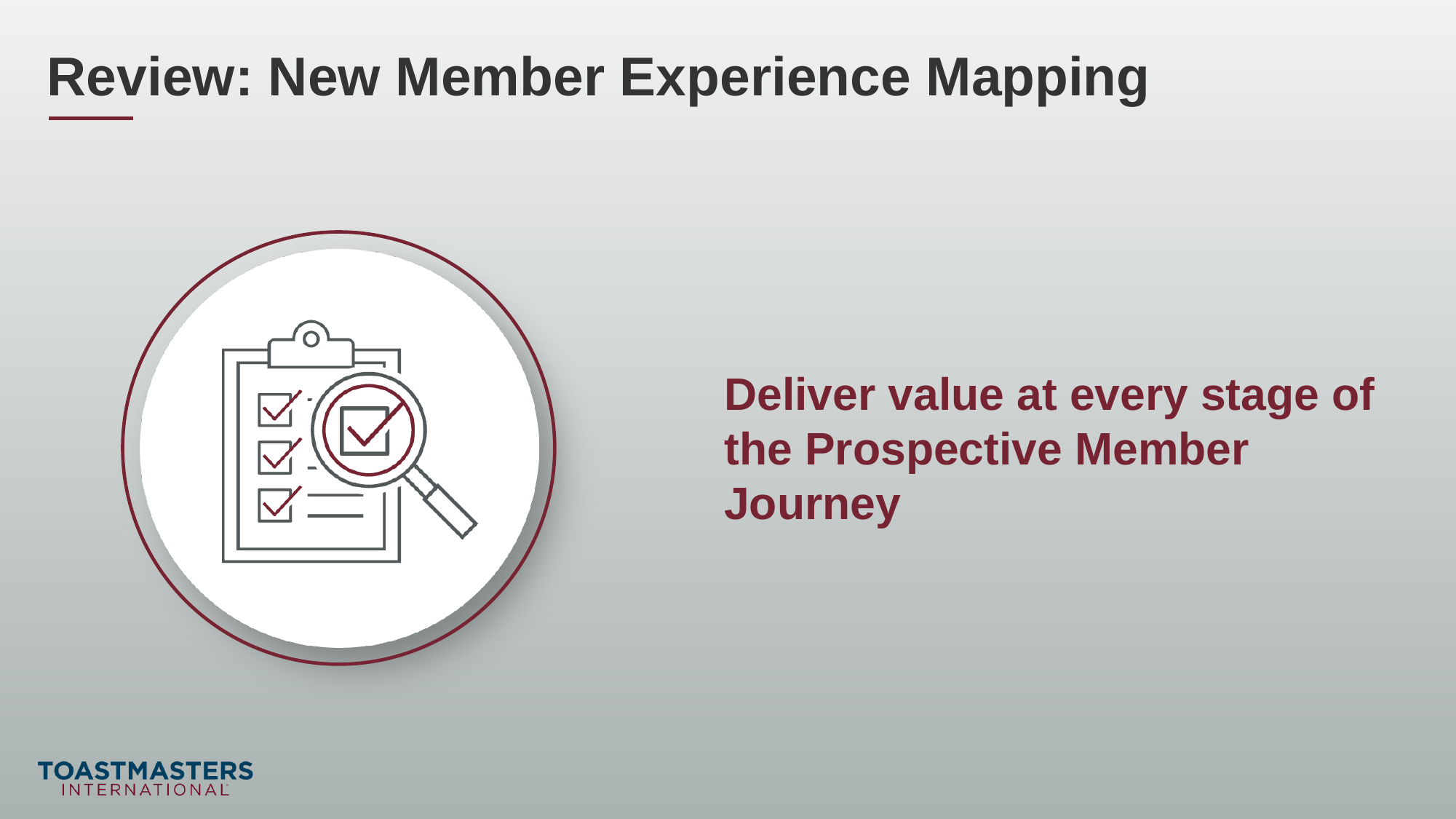

Review: New Member Experience Mapping
Deliver value at every stage of the Prospective Member Journey